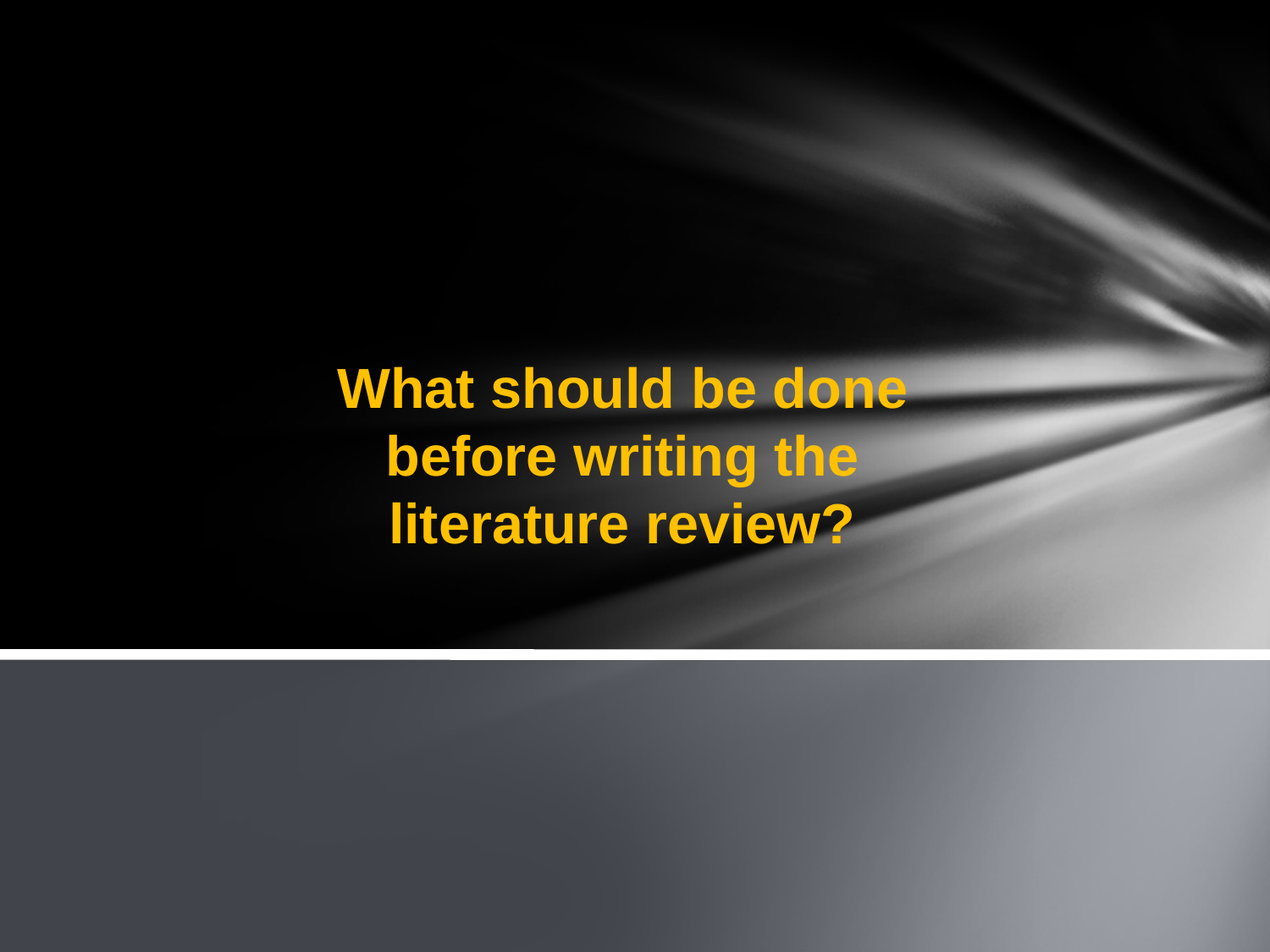

What should be done before writing the literature review?